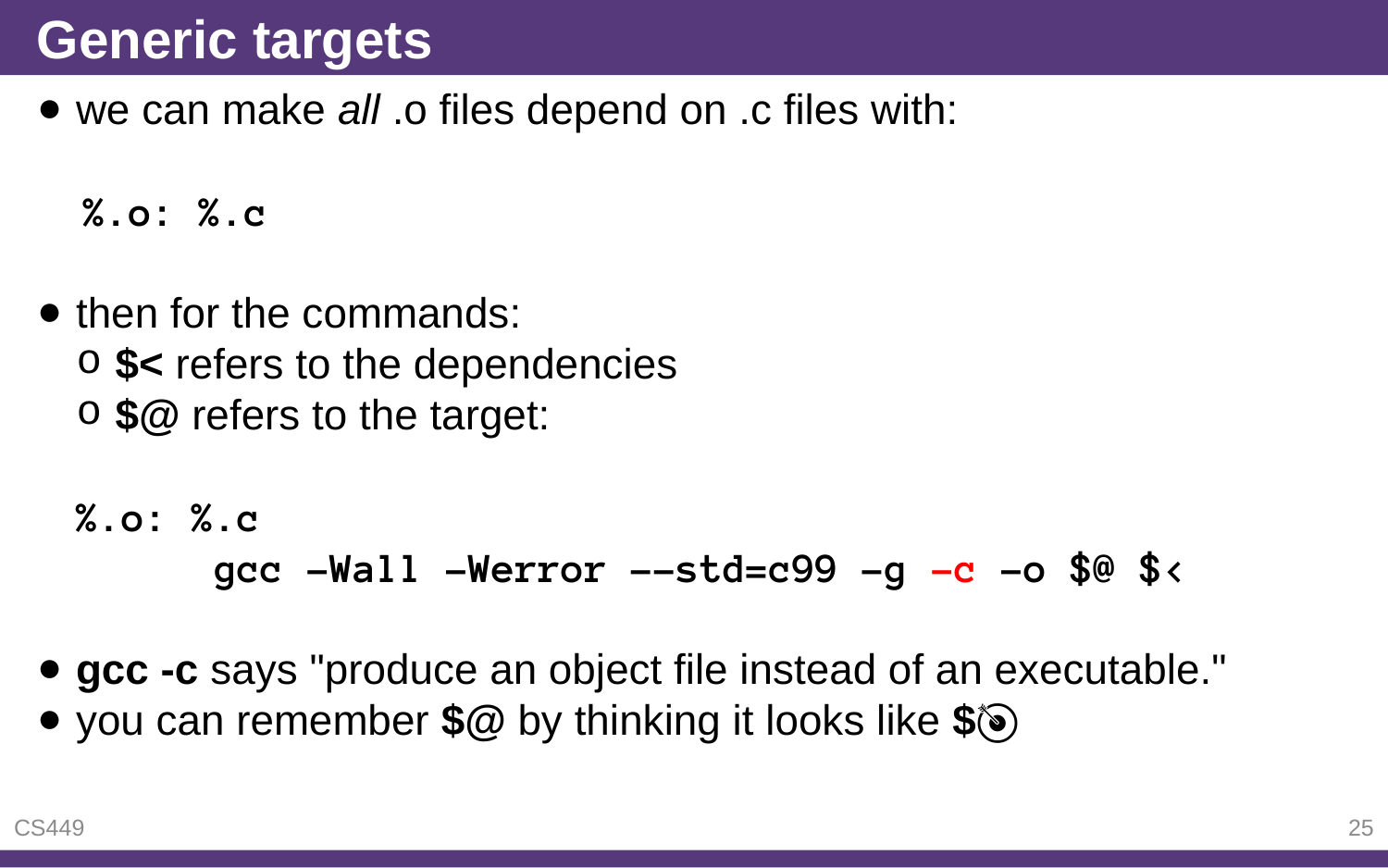

# Generic targets
we can make all .o files depend on .c files with:

  %.o: %.c

then for the commands:
$< refers to the dependencies
$@ refers to the target:

%.o: %.c
	gcc -Wall -Werror --std=c99 -g -c -o $@ $<

gcc -c says "produce an object file instead of an executable."
you can remember $@ by thinking it looks like $🎯
CS449
25